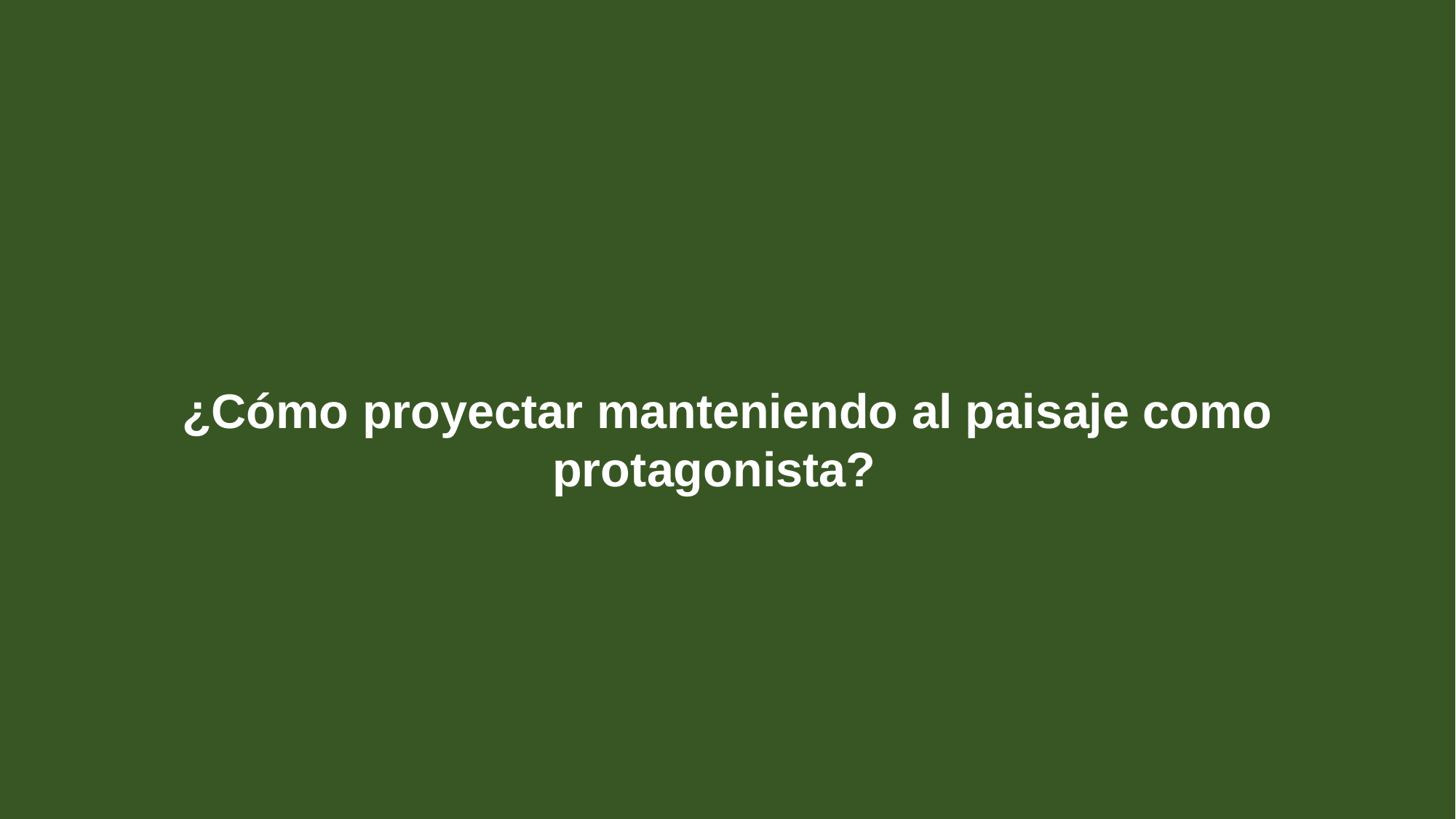

¿Cómo proyectar manteniendo al paisaje como protagonista?